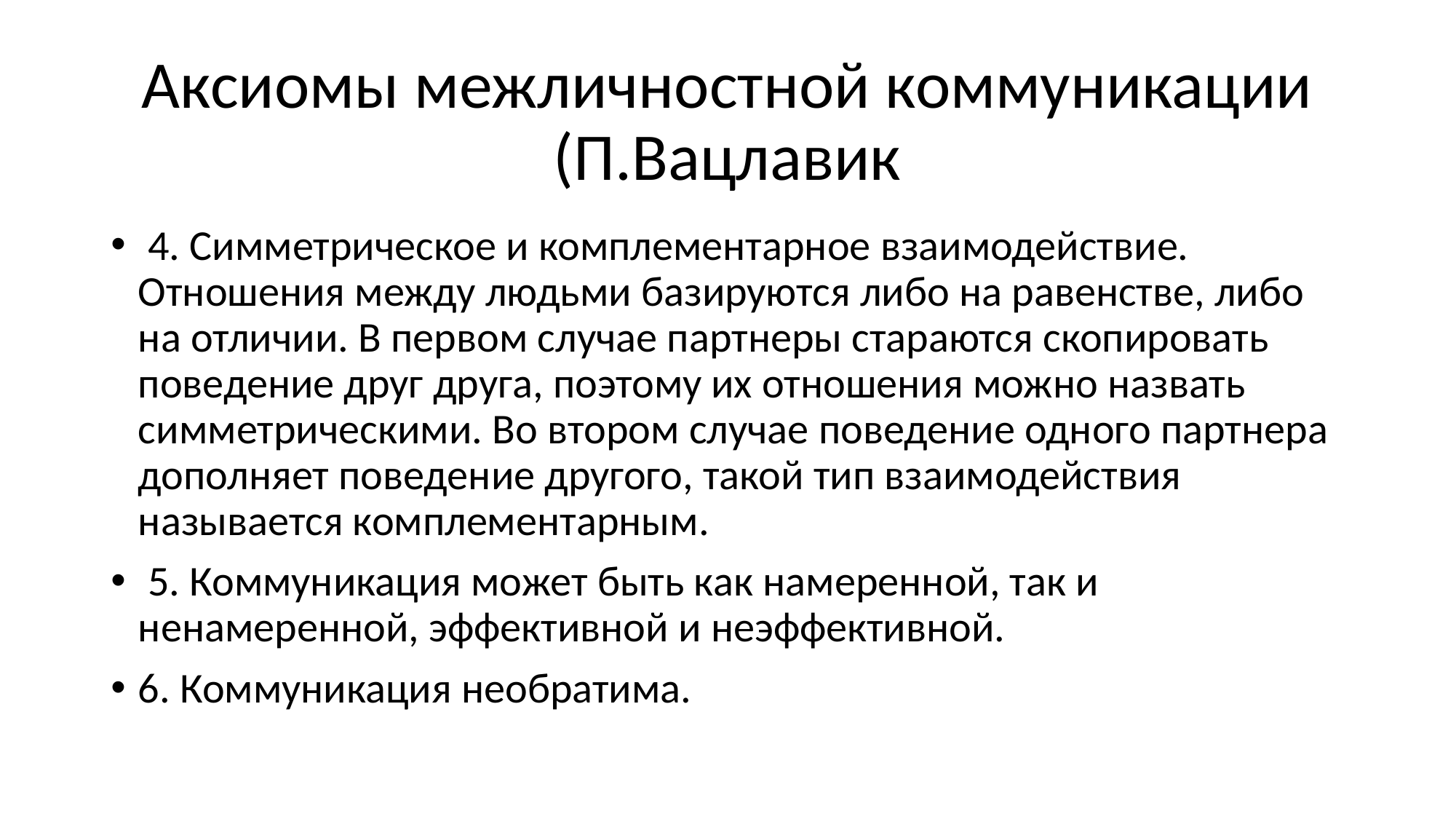

# Аксиомы межличностной коммуникации (П.Вацлавик
 4. Симметрическое и комплементарное взаимодействие. Отношения между людьми базируются либо на равенстве, либо на отличии. В первом случае партнеры стараются скопировать поведение друг друга, поэтому их отношения можно назвать симметрическими. Во втором случае поведение одного партнера дополняет поведение другого, такой тип взаимодействия называется комплементарным.
 5. Коммуникация может быть как намеренной, так и ненамеренной, эффективной и неэффективной.
6. Коммуникация необратима.